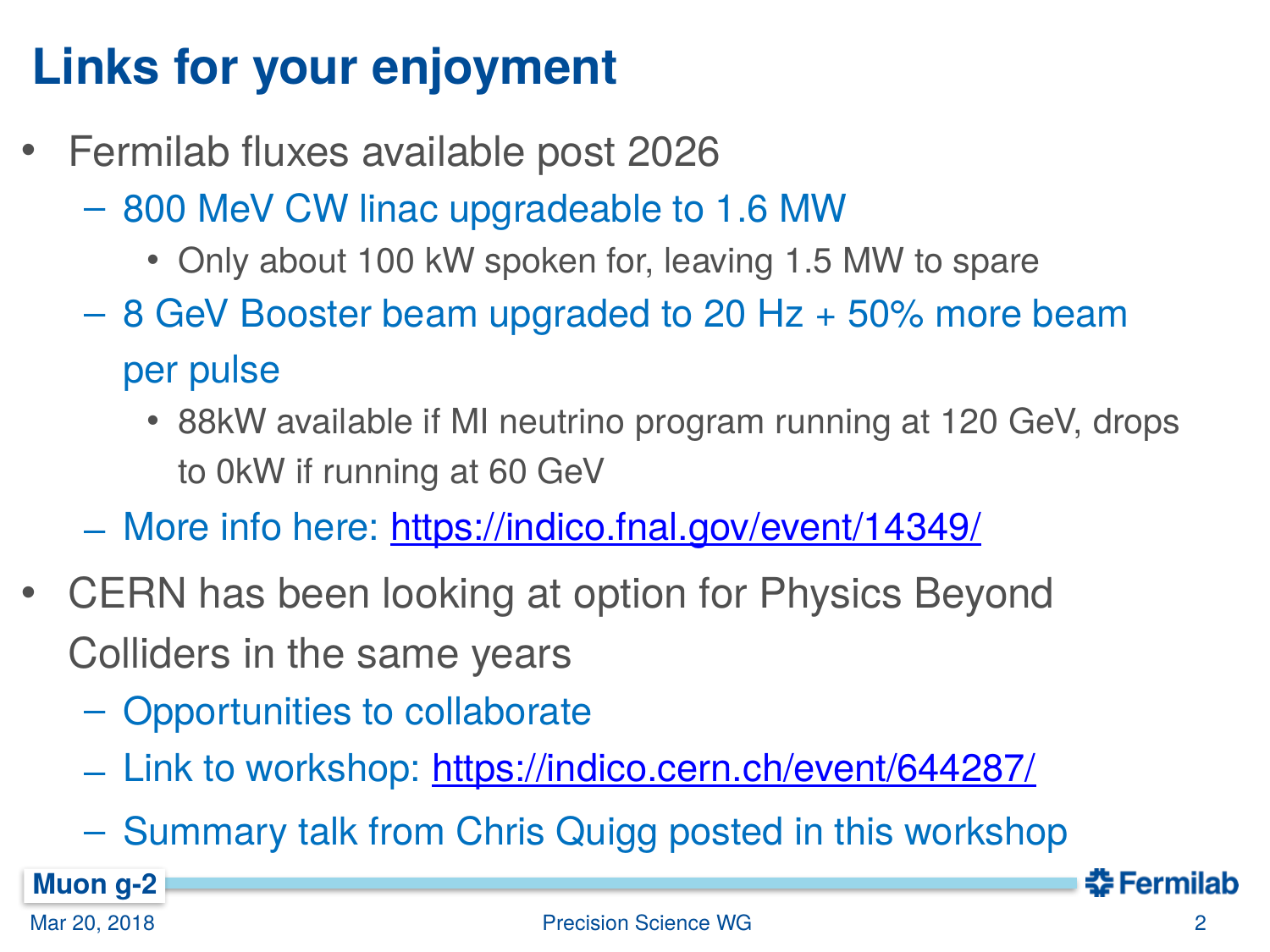

# Links for your enjoyment
Fermilab fluxes available post 2026
800 MeV CW linac upgradeable to 1.6 MW
Only about 100 kW spoken for, leaving 1.5 MW to spare
8 GeV Booster beam upgraded to 20 Hz + 50% more beam per pulse
88kW available if MI neutrino program running at 120 GeV, drops to 0kW if running at 60 GeV
More info here: https://indico.fnal.gov/event/14349/
CERN has been looking at option for Physics Beyond Colliders in the same years
Opportunities to collaborate
Link to workshop: https://indico.cern.ch/event/644287/
Summary talk from Chris Quigg posted in this workshop
Mar 20, 2018
Precision Science WG
2